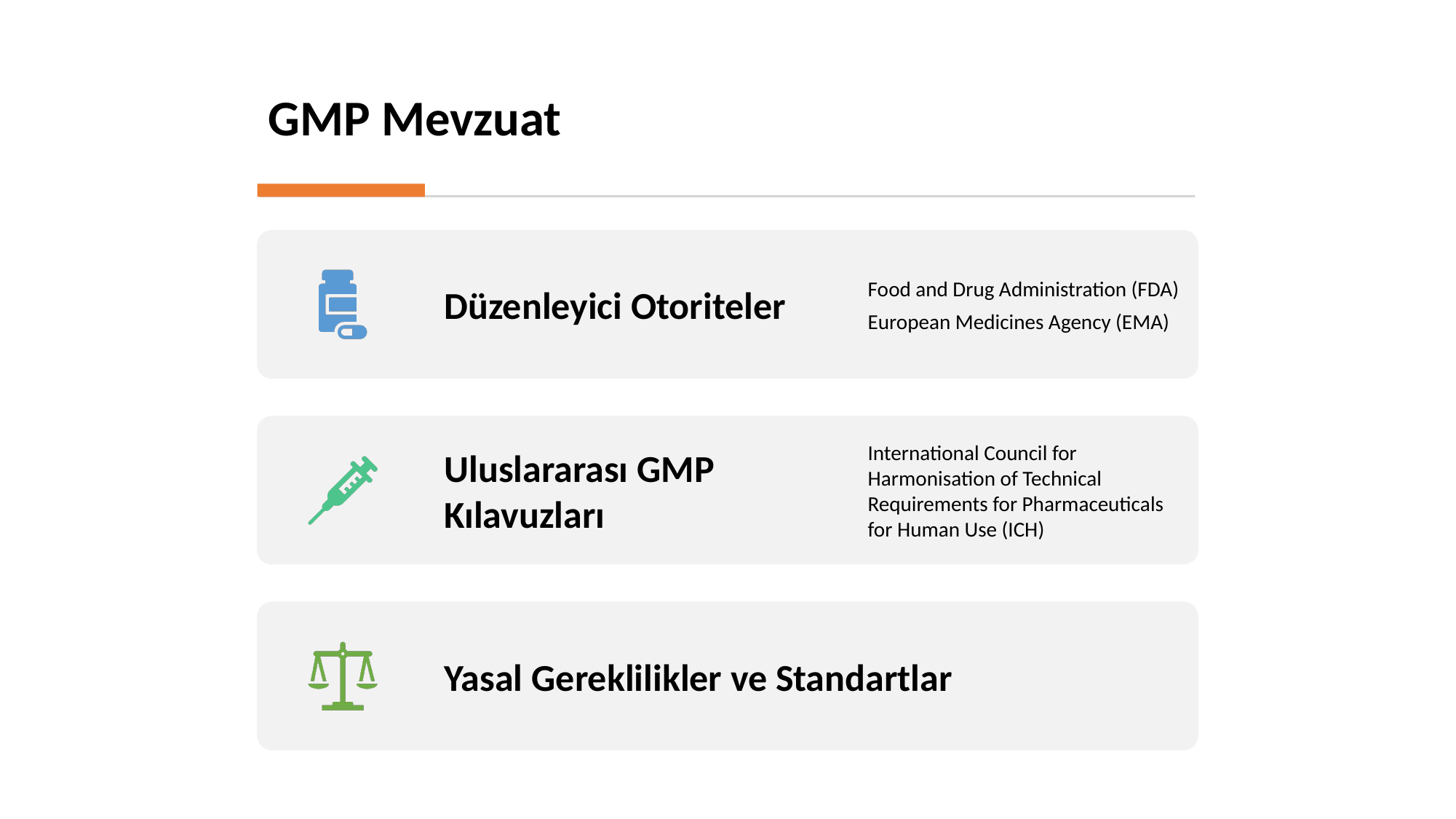

# GMP Mevzuat

Düzenleyici Otoriteler
Food and Drug Administration (FDA)
European Medicines Agency (EMA)
Uluslararası GMP Kılavuzları
International Council for Harmonisation of Technical Requirements for Pharmaceuticals for Human Use (ICH)
Yasal Gereklilikler ve Standartlar